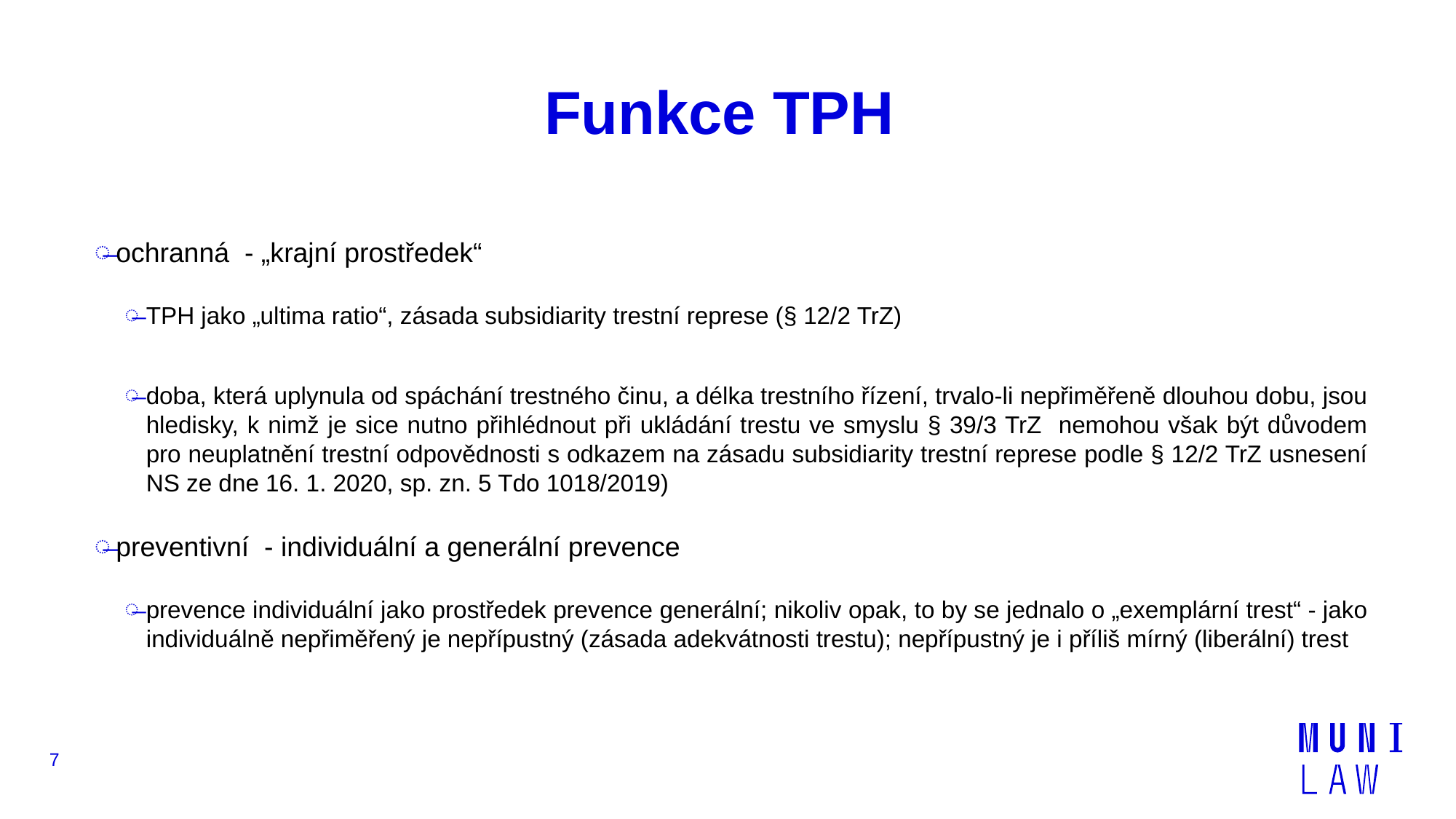

# Funkce TPH

ochranná  - „krajní prostředek“

TPH jako „ultima ratio“, zásada subsidiarity trestní represe (§ 12/2 TrZ)

doba, která uplynula od spáchání trestného činu, a délka trestního řízení, trvalo‑li nepřiměřeně dlouhou dobu, jsou hledisky, k nimž je sice nutno přihlédnout při ukládání trestu ve smyslu § 39/3 TrZ  nemohou však být důvodem pro neuplatnění trestní odpovědnosti s odkazem na zásadu subsidiarity trestní represe podle § 12/2 TrZ usnesení NS ze dne 16. 1. 2020, sp. zn. 5 Tdo 1018/2019)

preventivní  - individuální a generální prevence

prevence individuální jako prostředek prevence generální; nikoliv opak, to by se jednalo o „exemplární trest“ - jako individuálně nepřiměřený je nepřípustný (zásada adekvátnosti trestu); nepřípustný je i příliš mírný (liberální) trest

7